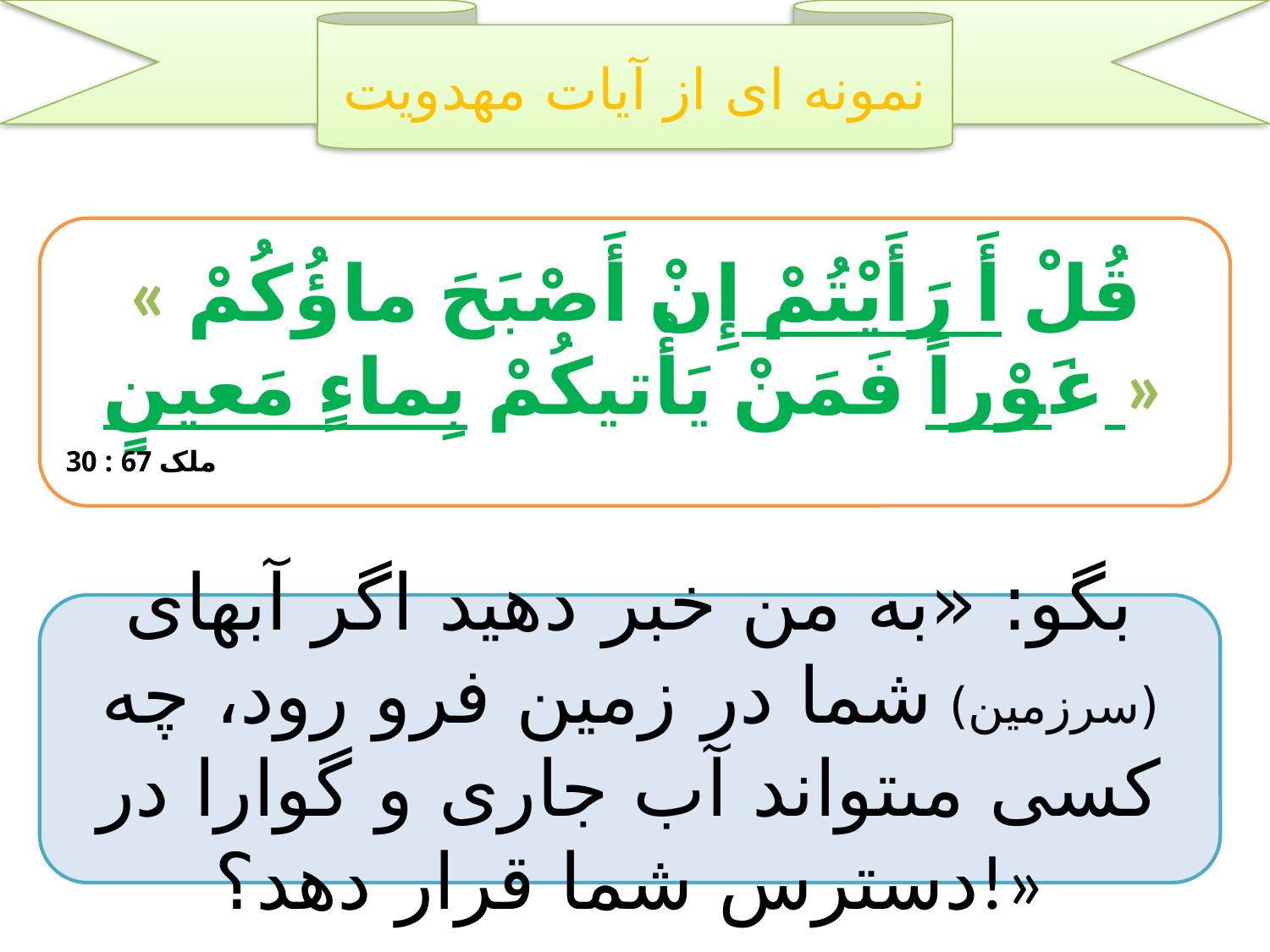

نمونه ای از آیات مهدویت

« قُلْ أَ رَأَيْتُمْ إِنْ أَصْبَحَ ماؤُكُمْ غَوْراً فَمَنْ يَأْتيكُمْ بِماءٍ مَعينٍ »
ملک 67 : 30
بگو: «به من خبر دهيد اگر آبهاى (سرزمين) شما در زمين فرو رود، چه كسى مى‏تواند آب جارى و گوارا در دسترس شما قرار دهد؟!»